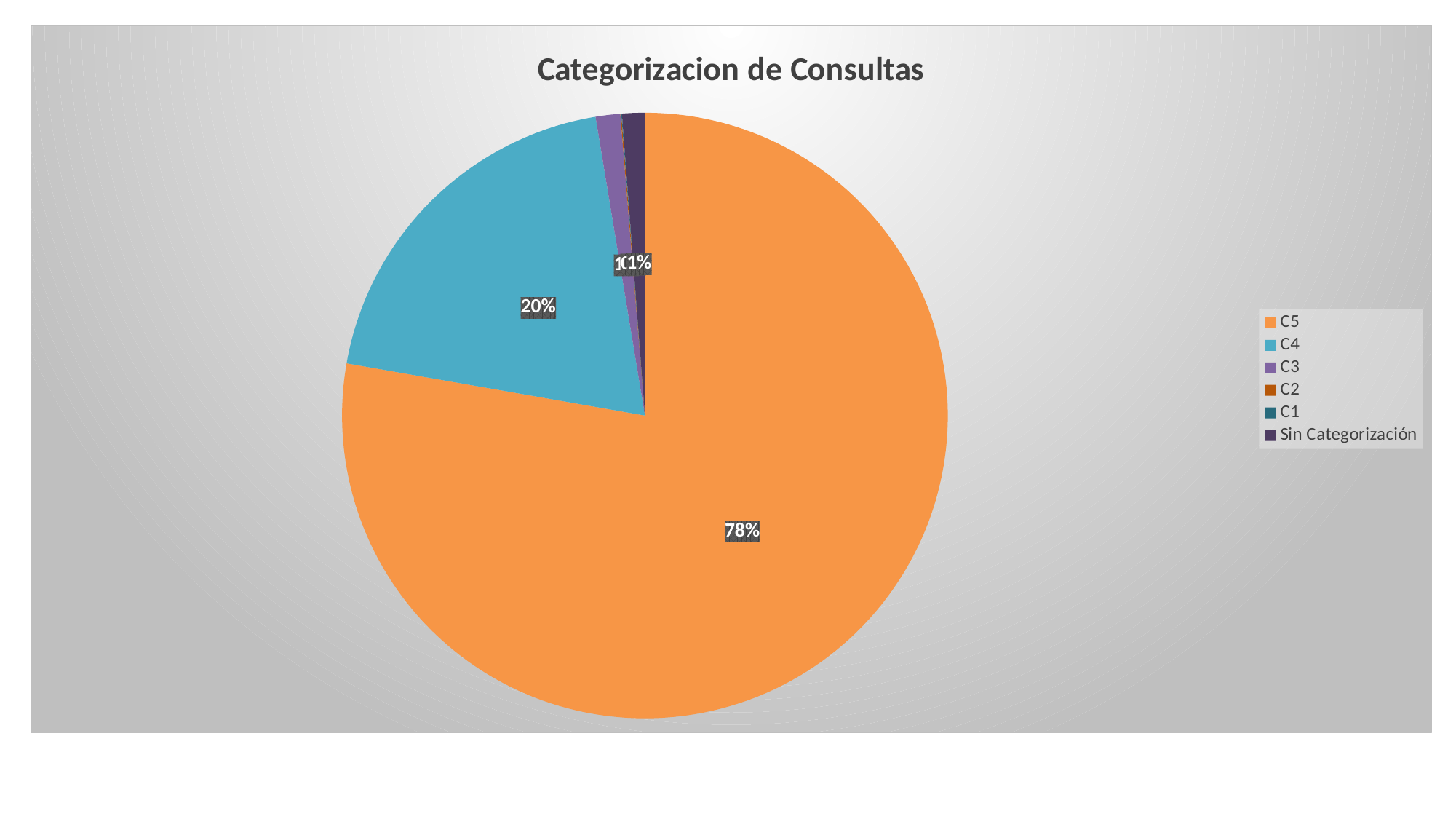

### Chart: Categorizacion de Consultas

| Category | Ventas |
|---|---|
| C5 | 11151.0 |
| C4 | 2816.0 |
| C3 | 188.0 |
| C2 | 7.0 |
| C1 | 5.0 |
| Sin Categorización | 174.0 |